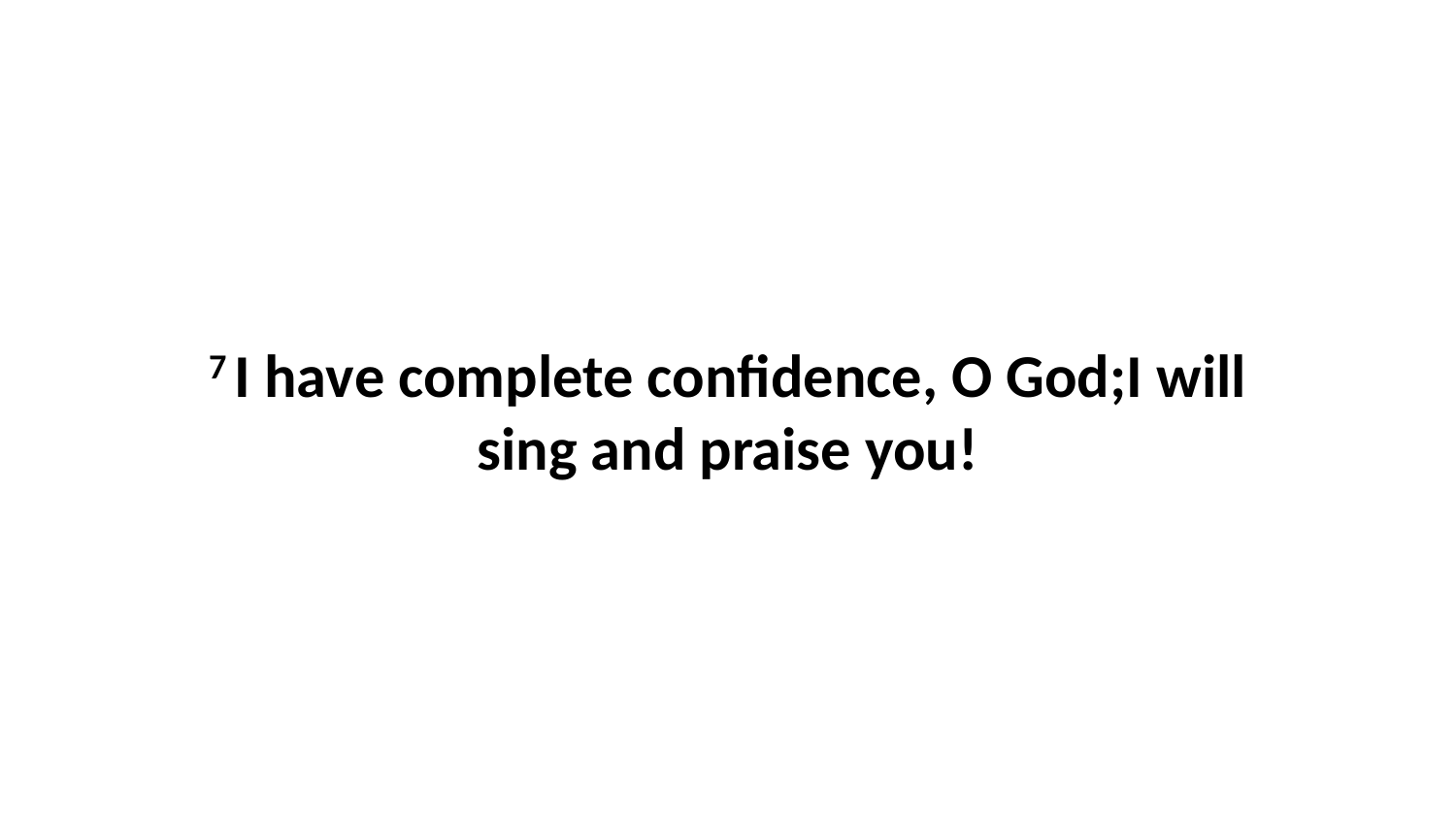

7 I have complete confidence, O God;I will sing and praise you!